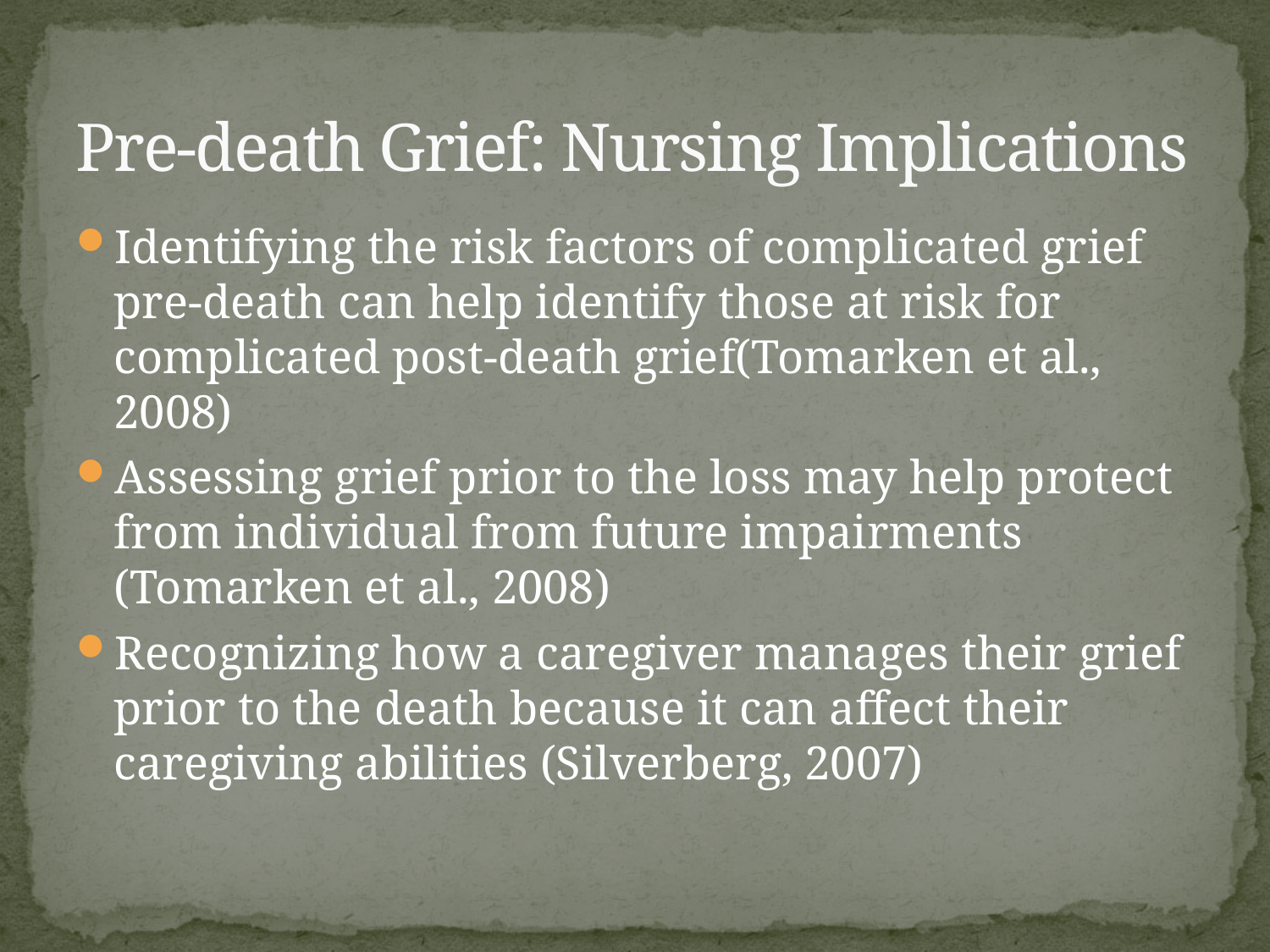

# Pre-death Grief: Nursing Implications
Identifying the risk factors of complicated grief pre-death can help identify those at risk for complicated post-death grief(Tomarken et al., 2008)
Assessing grief prior to the loss may help protect from individual from future impairments (Tomarken et al., 2008)
Recognizing how a caregiver manages their grief prior to the death because it can affect their caregiving abilities (Silverberg, 2007)